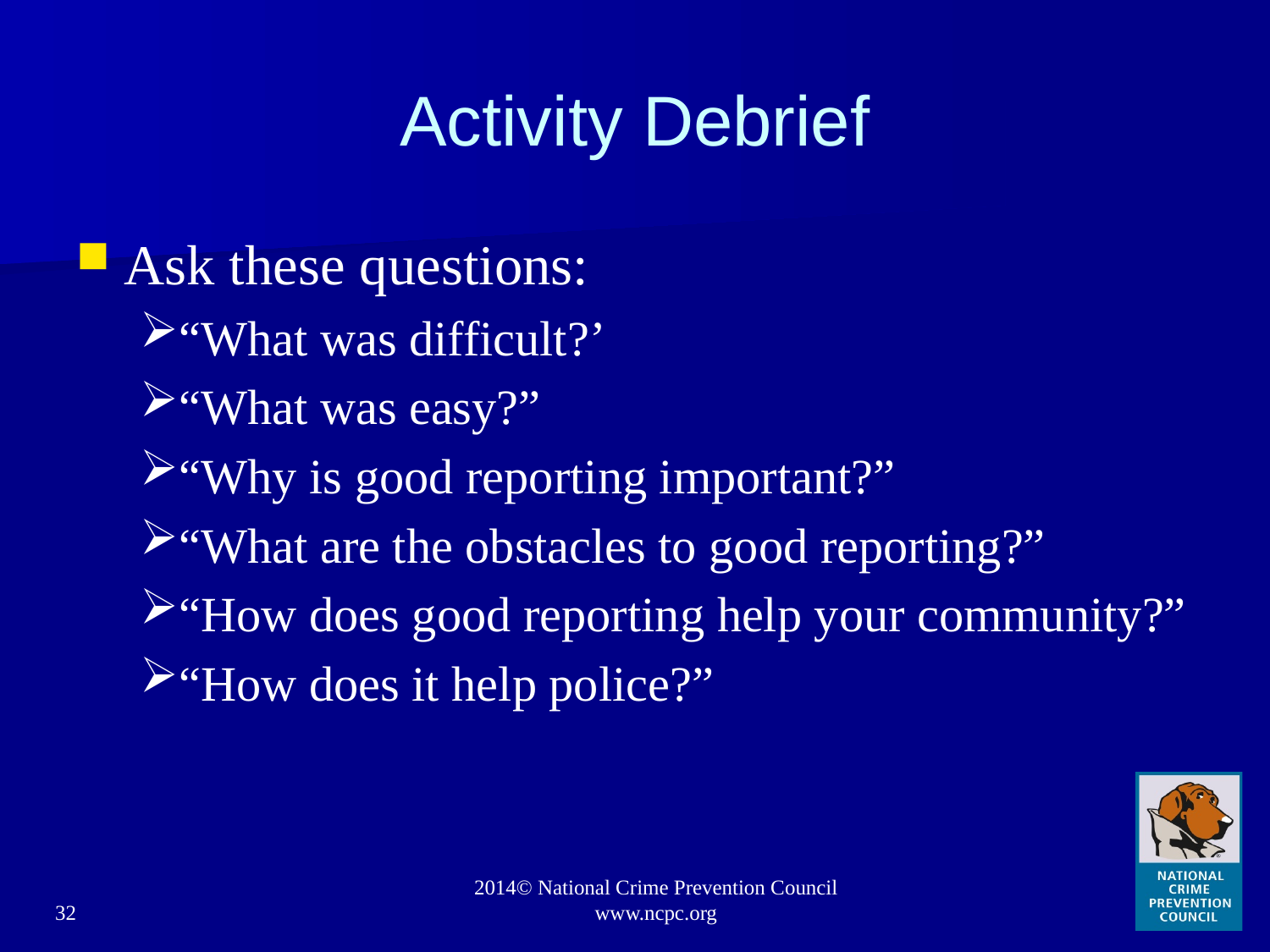

# Activity Debrief
Ask these questions:
“What was difficult?’
“What was easy?”
“Why is good reporting important?”
“What are the obstacles to good reporting?”
“How does good reporting help your community?”
“How does it help police?”

32
2014© National Crime Prevention Council www.ncpc.org